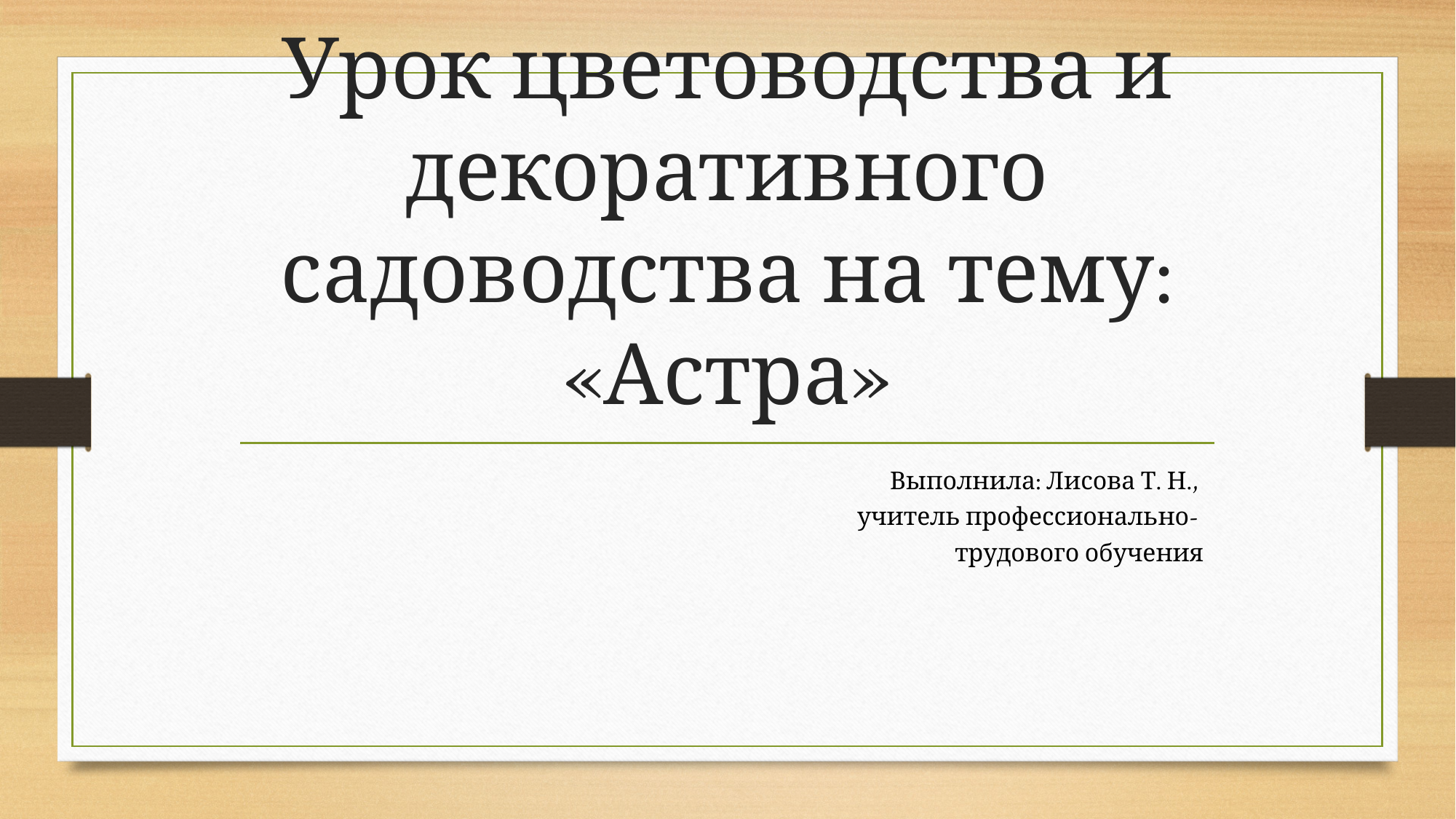

# Урок цветоводства и декоративного садоводства на тему: «Астра»
Выполнила: Лисова Т. Н.,
учитель профессионально-
трудового обучения